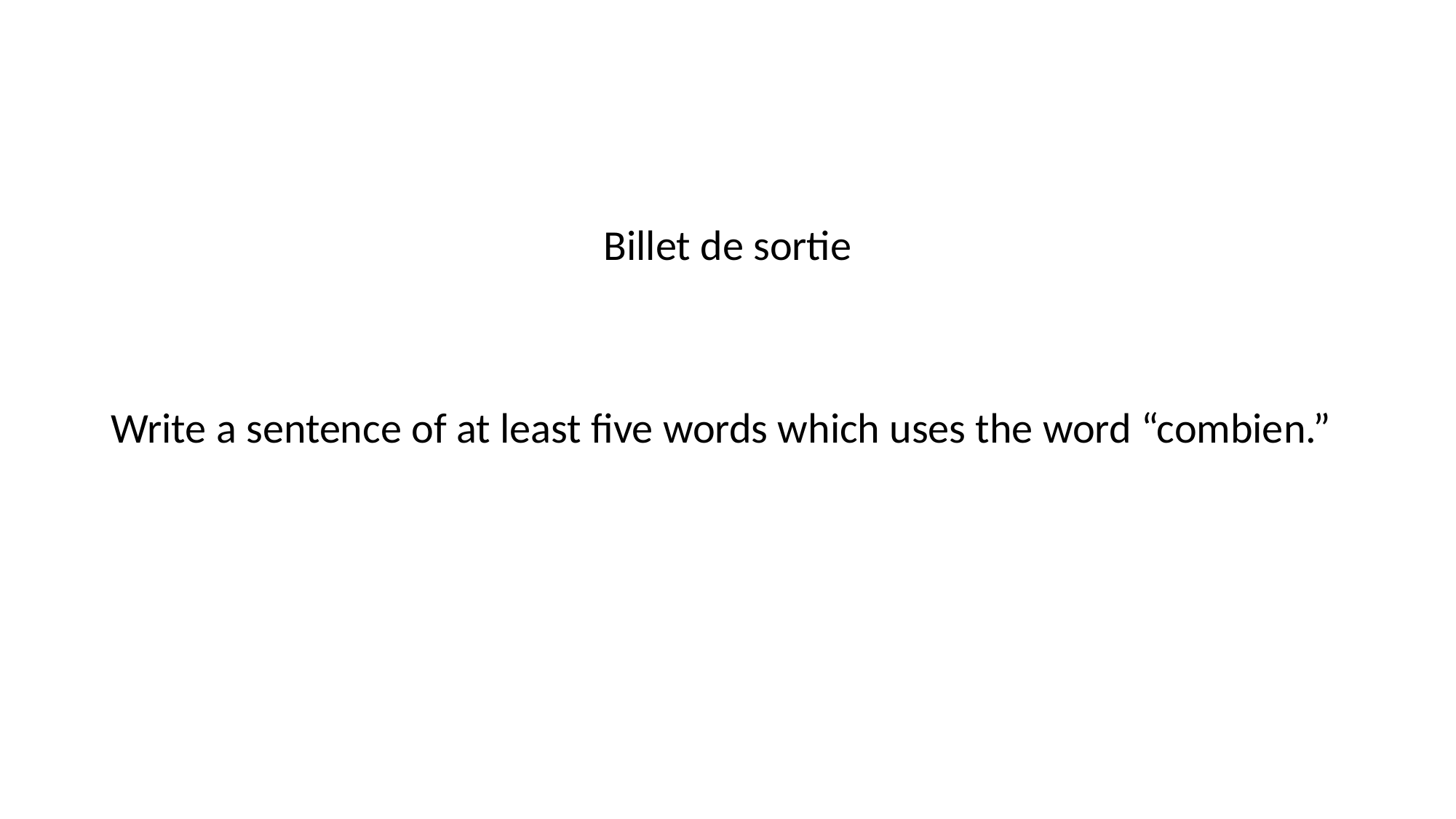

#
Billet de sortie

Write a sentence of at least five words which uses the word “combien.”